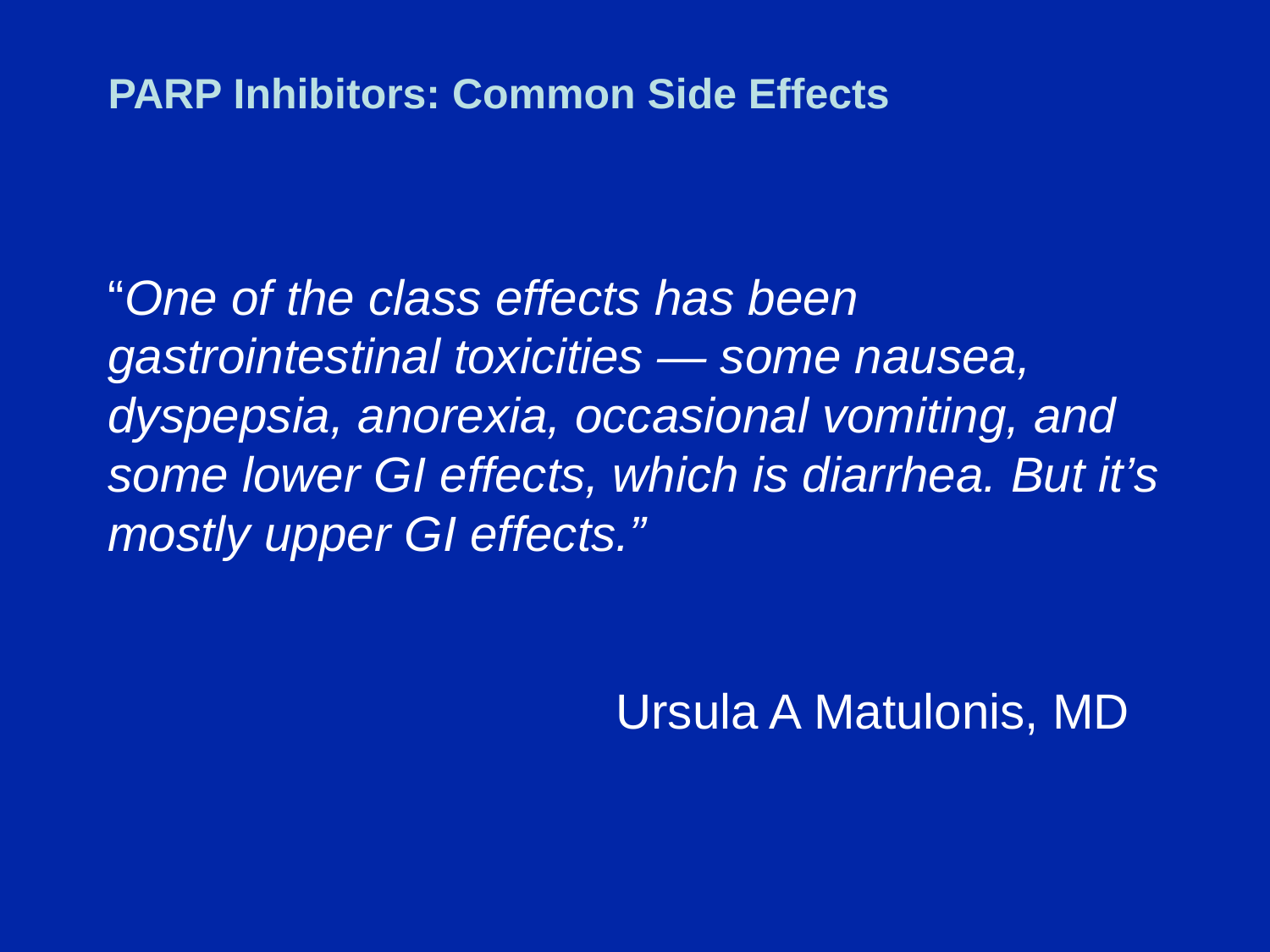

# PARP Inhibitors: Common Side Effects
“One of the class effects has been gastrointestinal toxicities — some nausea, dyspepsia, anorexia, occasional vomiting, and some lower GI effects, which is diarrhea. But it’s mostly upper GI effects.”
 				Ursula A Matulonis, MD